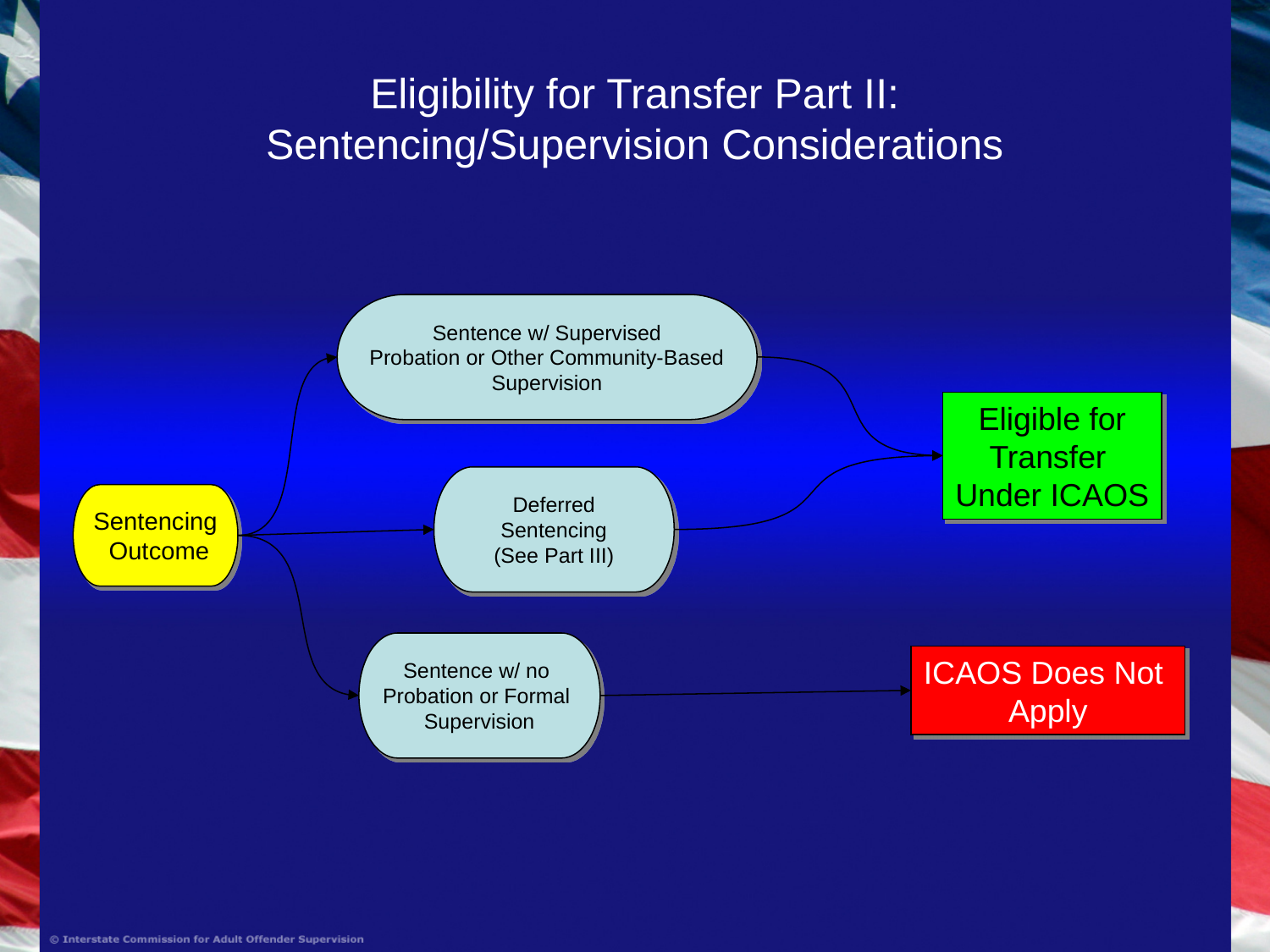

# Eligibility for Transfer Part II: Sentencing/Supervision Considerations
Sentence w/ Supervised
Probation or Other Community-Based
Supervision
Eligible for
Transfer
Under ICAOS
Sentencing
 Outcome
Deferred Sentencing
(See Part III)
Sentence w/ no
Probation or Formal
Supervision
ICAOS Does Not
Apply